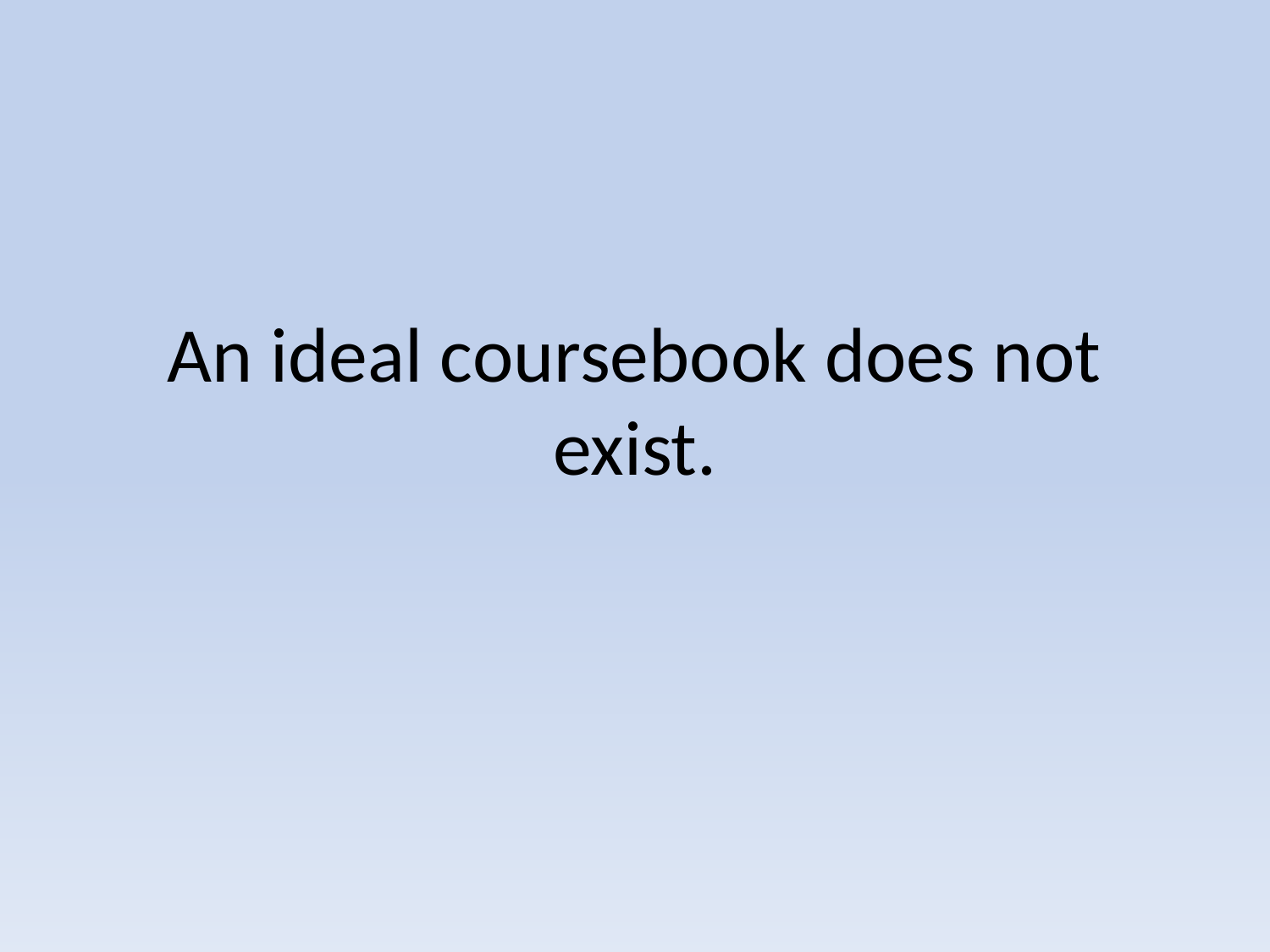

# An ideal coursebook does not exist.